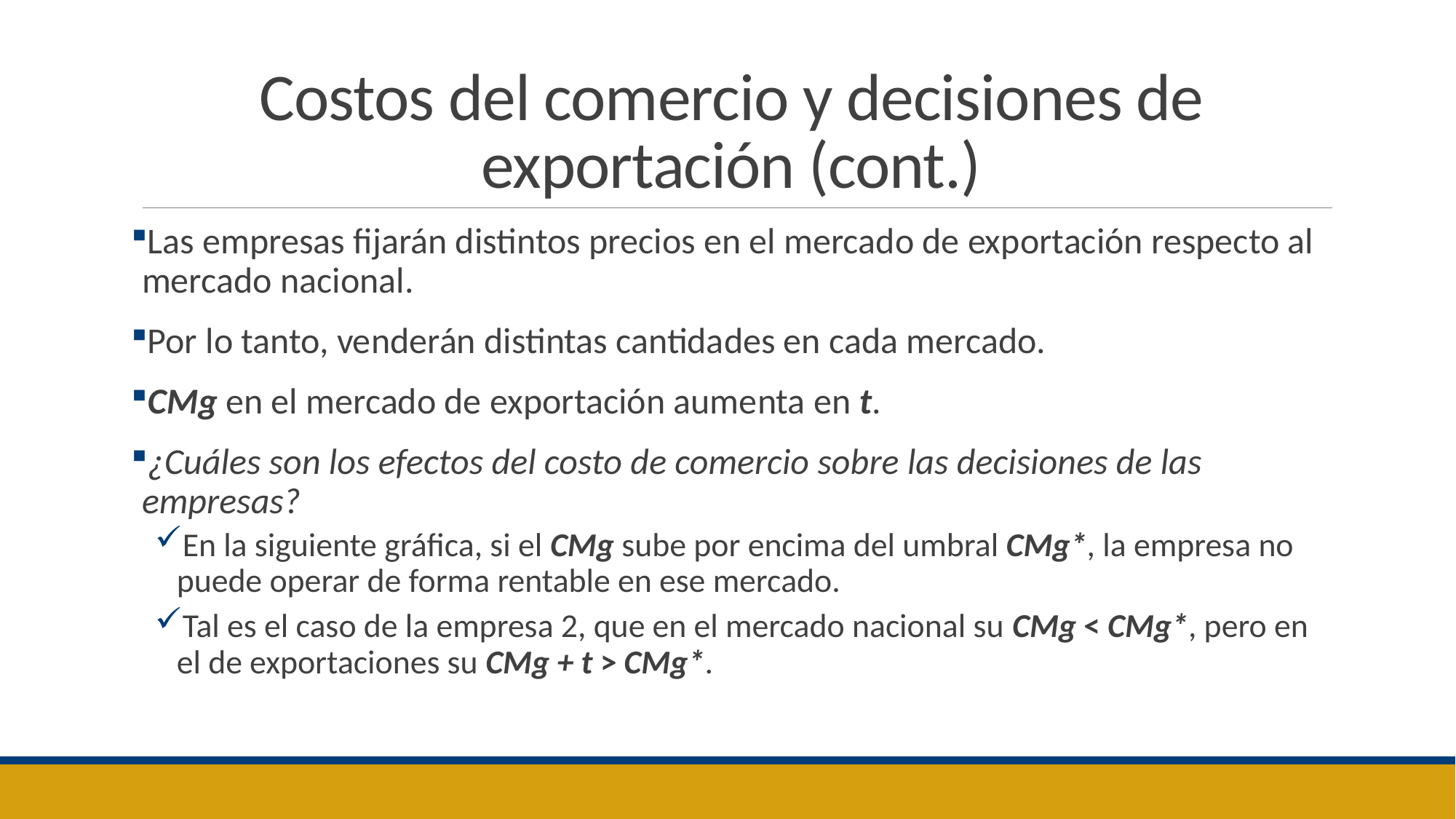

# Costos del comercio y decisiones de exportación (cont.)
Las empresas fijarán distintos precios en el mercado de exportación respecto al mercado nacional.
Por lo tanto, venderán distintas cantidades en cada mercado.
CMg en el mercado de exportación aumenta en t.
¿Cuáles son los efectos del costo de comercio sobre las decisiones de las empresas?
En la siguiente gráfica, si el CMg sube por encima del umbral CMg*, la empresa no puede operar de forma rentable en ese mercado.
Tal es el caso de la empresa 2, que en el mercado nacional su CMg < CMg*, pero en el de exportaciones su CMg + t > CMg*.